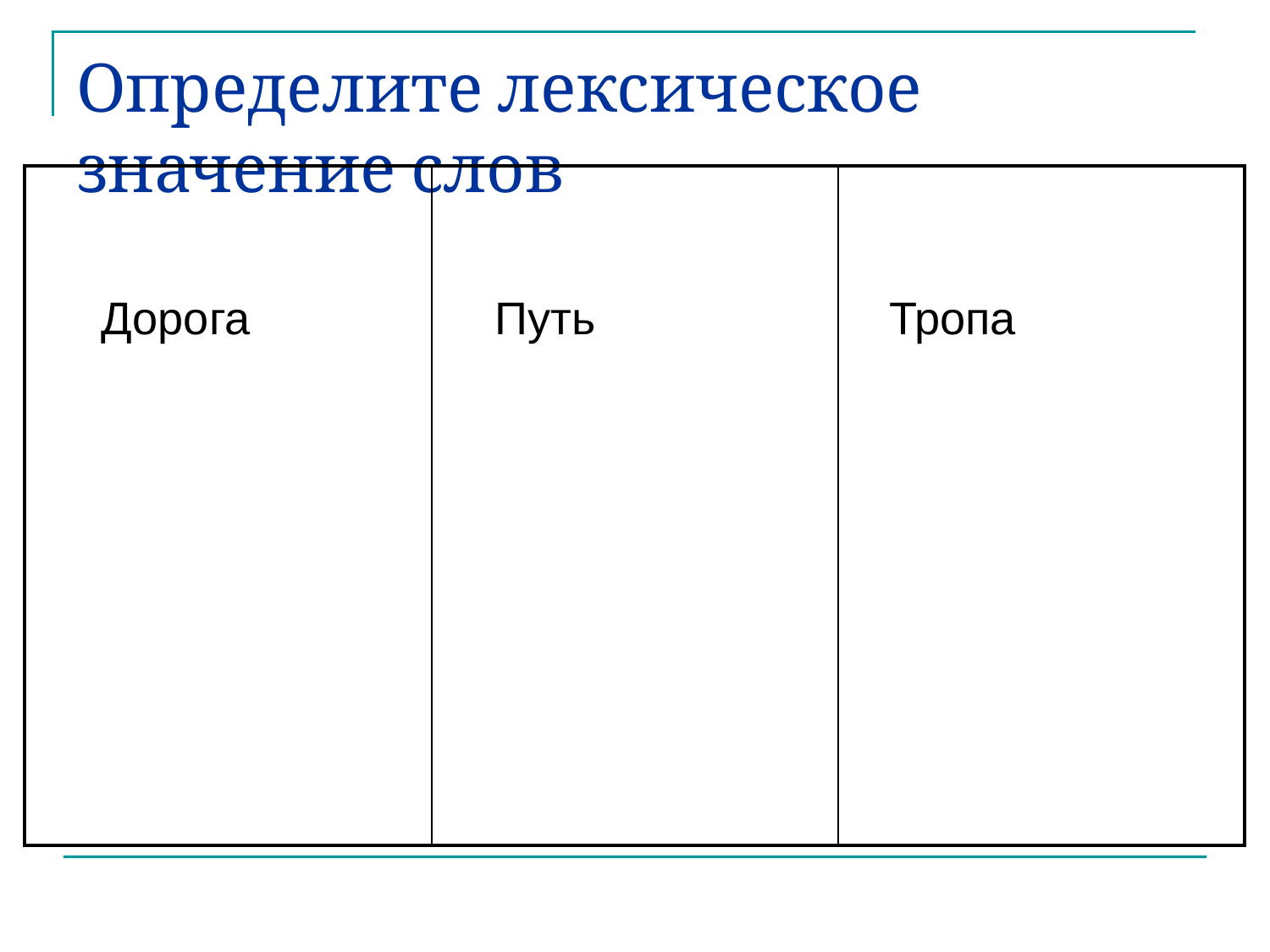

# Определите лексическое значение слов
| Дорога | Путь | Тропа |
| --- | --- | --- |